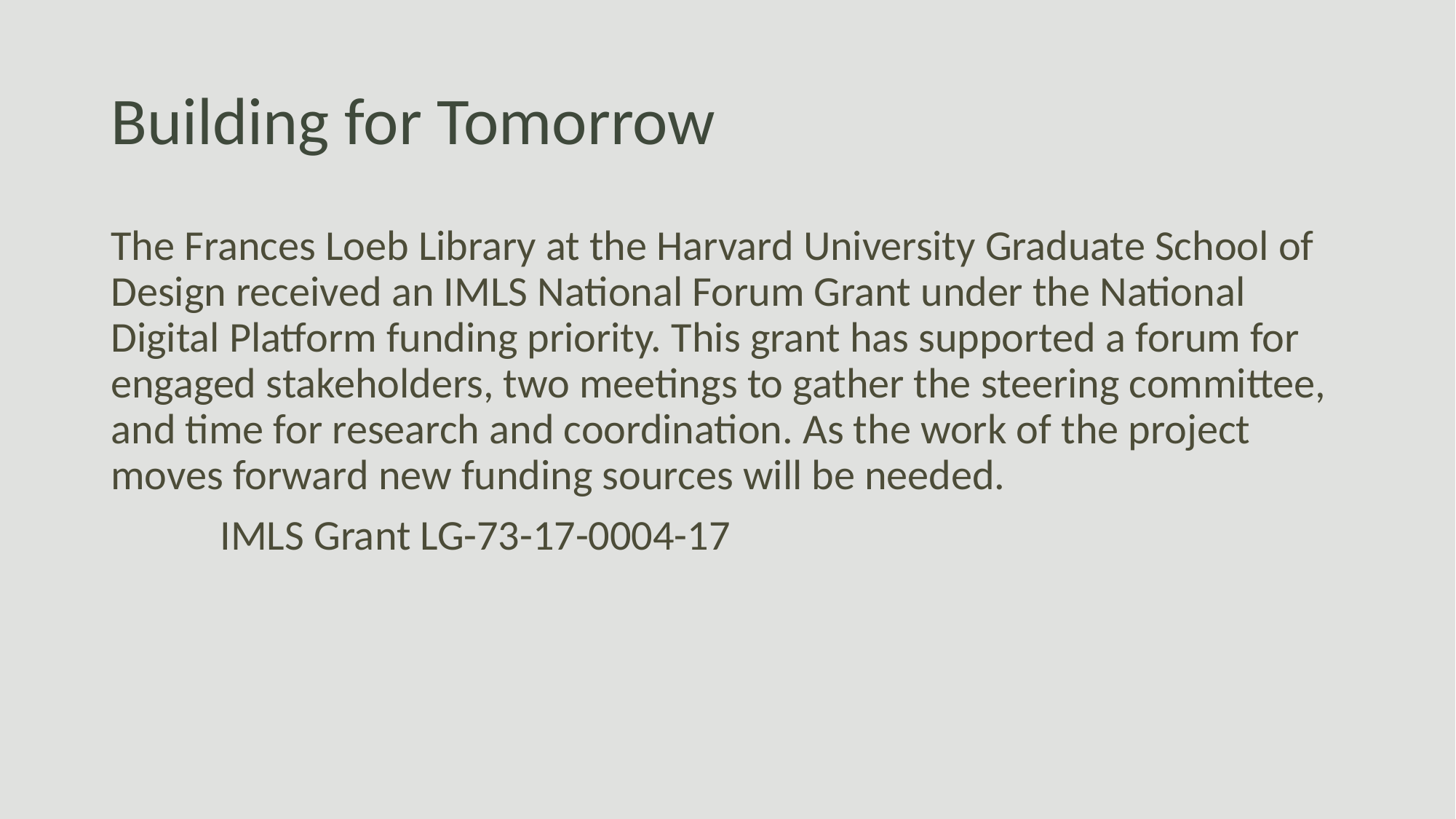

# Building for Tomorrow
The Frances Loeb Library at the Harvard University Graduate School of Design received an IMLS National Forum Grant under the National Digital Platform funding priority. This grant has supported a forum for engaged stakeholders, two meetings to gather the steering committee, and time for research and coordination. As the work of the project moves forward new funding sources will be needed.
	IMLS Grant LG-73-17-0004-17